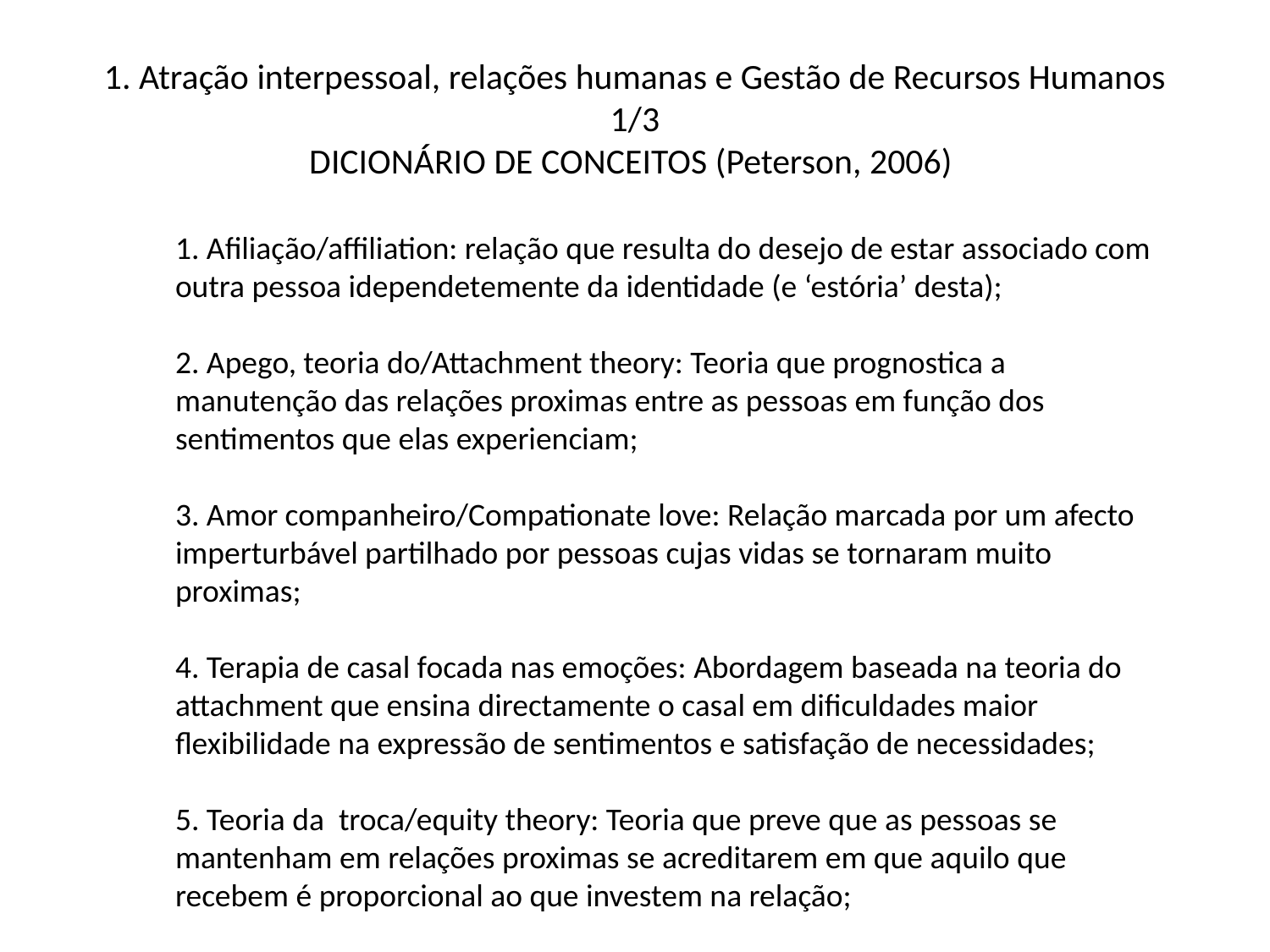

# 1. Atração interpessoal, relações humanas e Gestão de Recursos Humanos 1/3 DICIONÁRIO DE CONCEITOS (Peterson, 2006)
1. Afiliação/affiliation: relação que resulta do desejo de estar associado com outra pessoa idependetemente da identidade (e ‘estória’ desta);

2. Apego, teoria do/Attachment theory: Teoria que prognostica a manutenção das relações proximas entre as pessoas em função dos sentimentos que elas experienciam;

3. Amor companheiro/Compationate love: Relação marcada por um afecto imperturbável partilhado por pessoas cujas vidas se tornaram muito proximas;

4. Terapia de casal focada nas emoções: Abordagem baseada na teoria do attachment que ensina directamente o casal em dificuldades maior flexibilidade na expressão de sentimentos e satisfação de necessidades;

5. Teoria da  troca/equity theory: Teoria que preve que as pessoas se mantenham em relações proximas se acreditarem em que aquilo que recebem é proporcional ao que investem na relação;